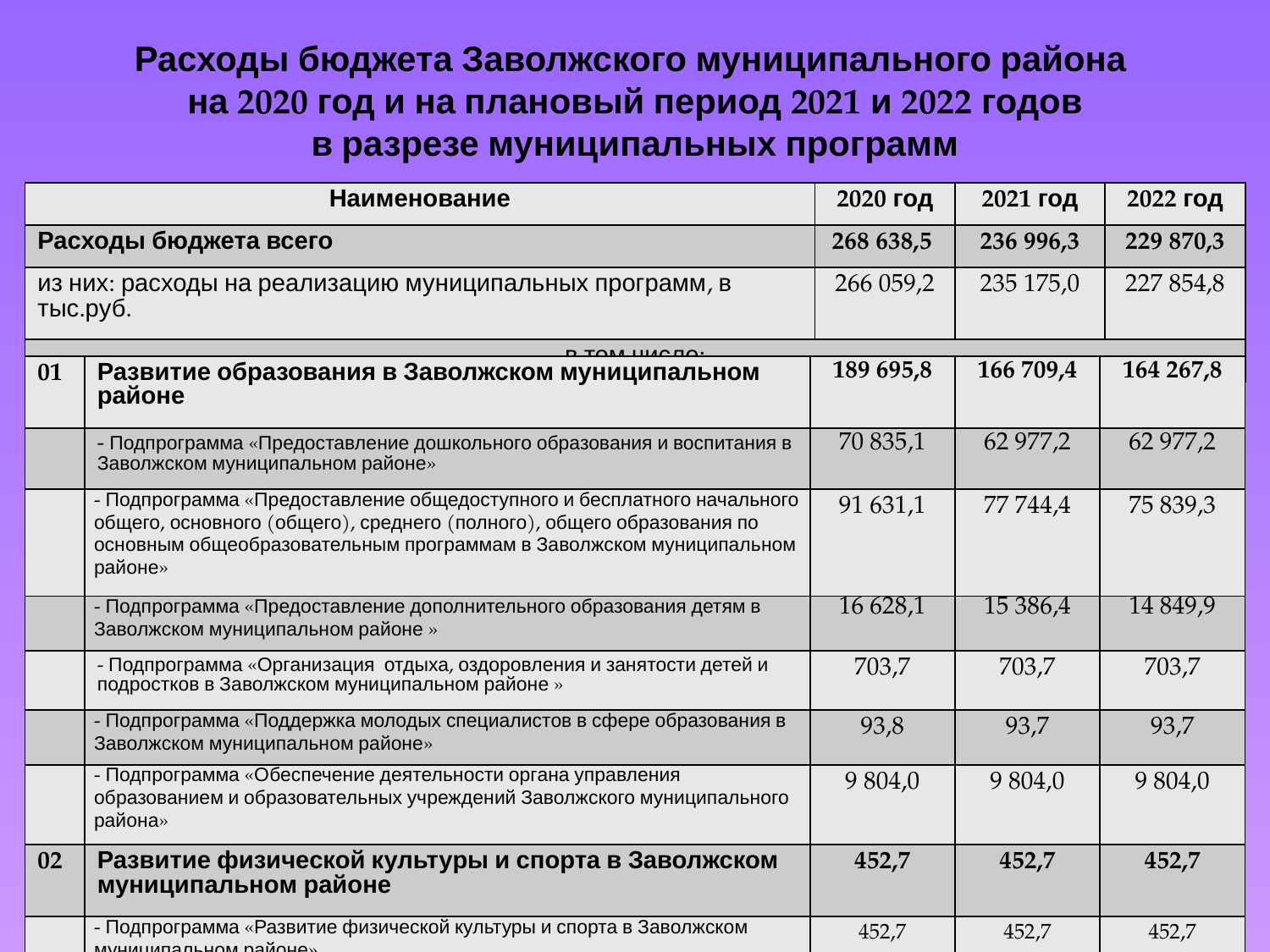

Расходы бюджета Заволжского муниципального района
на 2020 год и на плановый период 2021 и 2022 годов
в разрезе муниципальных программ
| Наименование | 2020 год | 2021 год | 2022 год |
| --- | --- | --- | --- |
| Расходы бюджета всего | 268 638,5 | 236 996,3 | 229 870,3 |
| из них: расходы на реализацию муниципальных программ, в тыс.руб. | 266 059,2 | 235 175,0 | 227 854,8 |
| в том числе: |  |  |  |
| 01 | Развитие образования в Заволжском муниципальном районе | 189 695,8 | 166 709,4 | 164 267,8 |
| --- | --- | --- | --- | --- |
|  | - Подпрограмма «Предоставление дошкольного образования и воспитания в Заволжском муниципальном районе» | 70 835,1 | 62 977,2 | 62 977,2 |
|  | - Подпрограмма «Предоставление общедоступного и бесплатного начального общего, основного (общего), среднего (полного), общего образования по основным общеобразовательным программам в Заволжском муниципальном районе» | 91 631,1 | 77 744,4 | 75 839,3 |
|  | - Подпрограмма «Предоставление дополнительного образования детям в Заволжском муниципальном районе » | 16 628,1 | 15 386,4 | 14 849,9 |
|  | - Подпрограмма «Организация отдыха, оздоровления и занятости детей и подростков в Заволжском муниципальном районе » | 703,7 | 703,7 | 703,7 |
|  | - Подпрограмма «Поддержка молодых специалистов в сфере образования в Заволжском муниципальном районе» | 93,8 | 93,7 | 93,7 |
|  | - Подпрограмма «Обеспечение деятельности органа управления образованием и образовательных учреждений Заволжского муниципального района» | 9 804,0 | 9 804,0 | 9 804,0 |
| 02 | Развитие физической культуры и спорта в Заволжском муниципальном районе | 452,7 | 452,7 | 452,7 |
|  | - Подпрограмма «Развитие физической культуры и спорта в Заволжском муниципальном районе» | 452,7 | 452,7 | 452,7 |